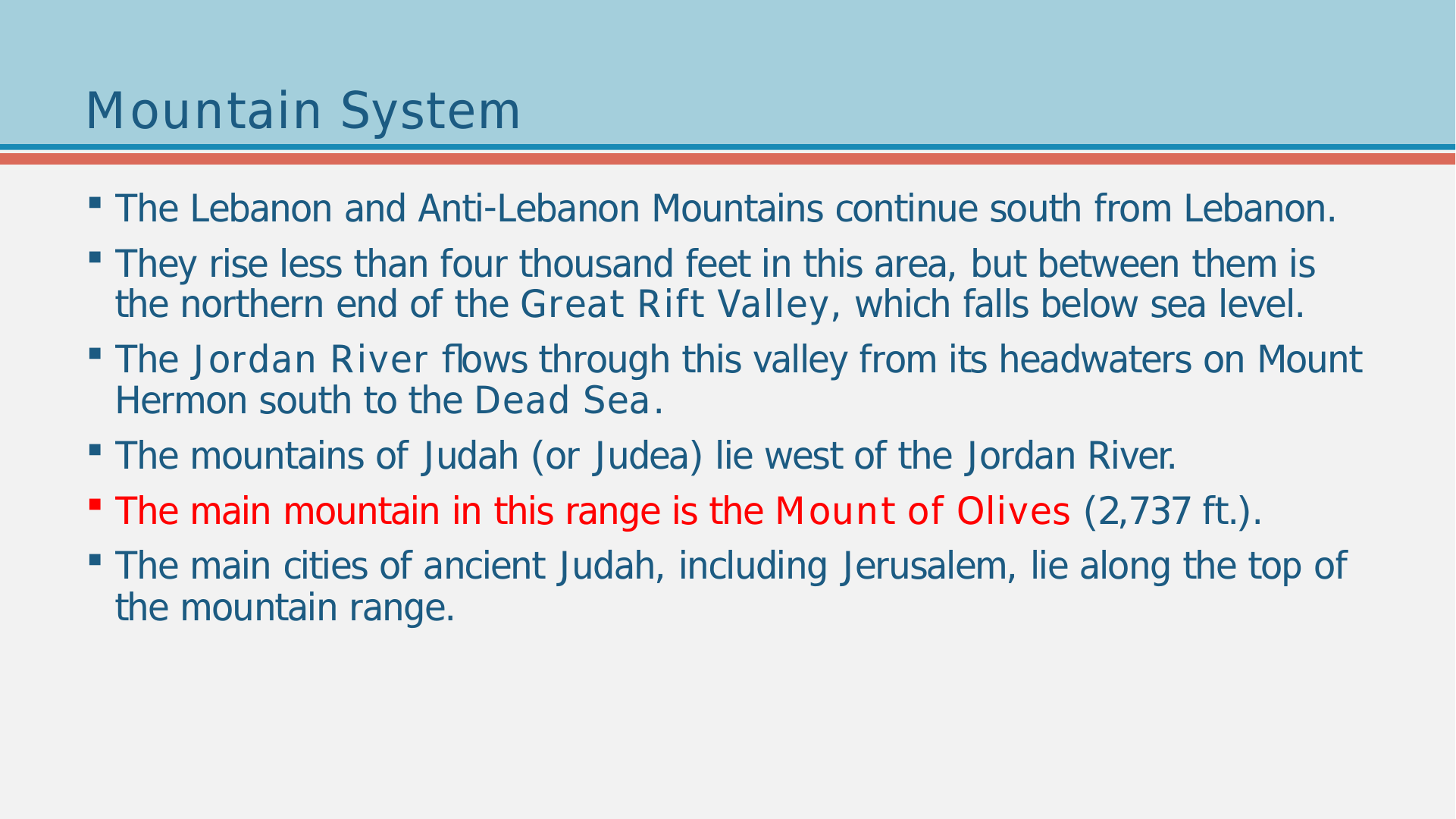

# Mountain System
The Lebanon and Anti-Lebanon Mountains continue south from Lebanon.
They rise less than four thousand feet in this area, but between them is the northern end of the Great Rift Valley, which falls below sea level.
The Jordan River flows through this valley from its headwaters on Mount Hermon south to the Dead Sea.
The mountains of Judah (or Judea) lie west of the Jordan River.
The main mountain in this range is the Mount of Olives (2,737 ft.).
The main cities of ancient Judah, including Jerusalem, lie along the top of the mountain range.